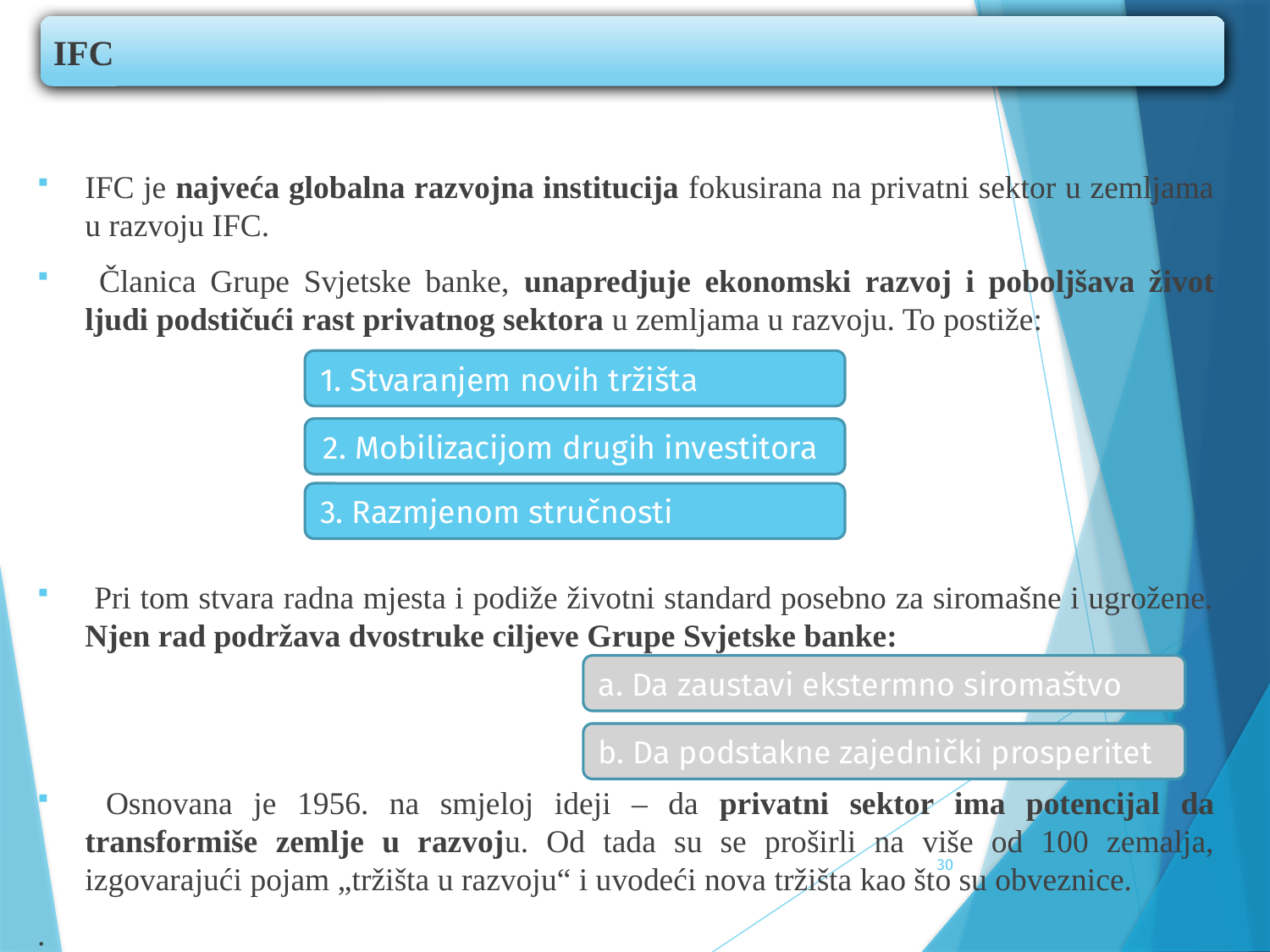

IFC
IFC je najveća globalna razvojna institucija fokusirana na privatni sektor u zemljama u razvoju IFC.
 Članica Grupe Svjetske banke, unapredjuje ekonomski razvoj i poboljšava život ljudi podstičući rast privatnog sektora u zemljama u razvoju. To postiže:

 Pri tom stvara radna mjesta i podiže životni standard posebno za siromašne i ugrožene. Njen rad podržava dvostruke ciljeve Grupe Svjetske banke:

 Osnovana je 1956. na smjeloj ideji – da privatni sektor ima potencijal da transformiše zemlje u razvoju. Od tada su se proširli na više od 100 zemalja, izgovarajući pojam „tržišta u razvoju“ i uvodeći nova tržišta kao što su obveznice.
.

1. Stvaranjem novih tržišta
2. Mobilizacijom drugih investitora
3. Razmjenom stručnosti
a. Da zaustavi ekstermno siromaštvo
b. Da podstakne zajednički prosperitet
30